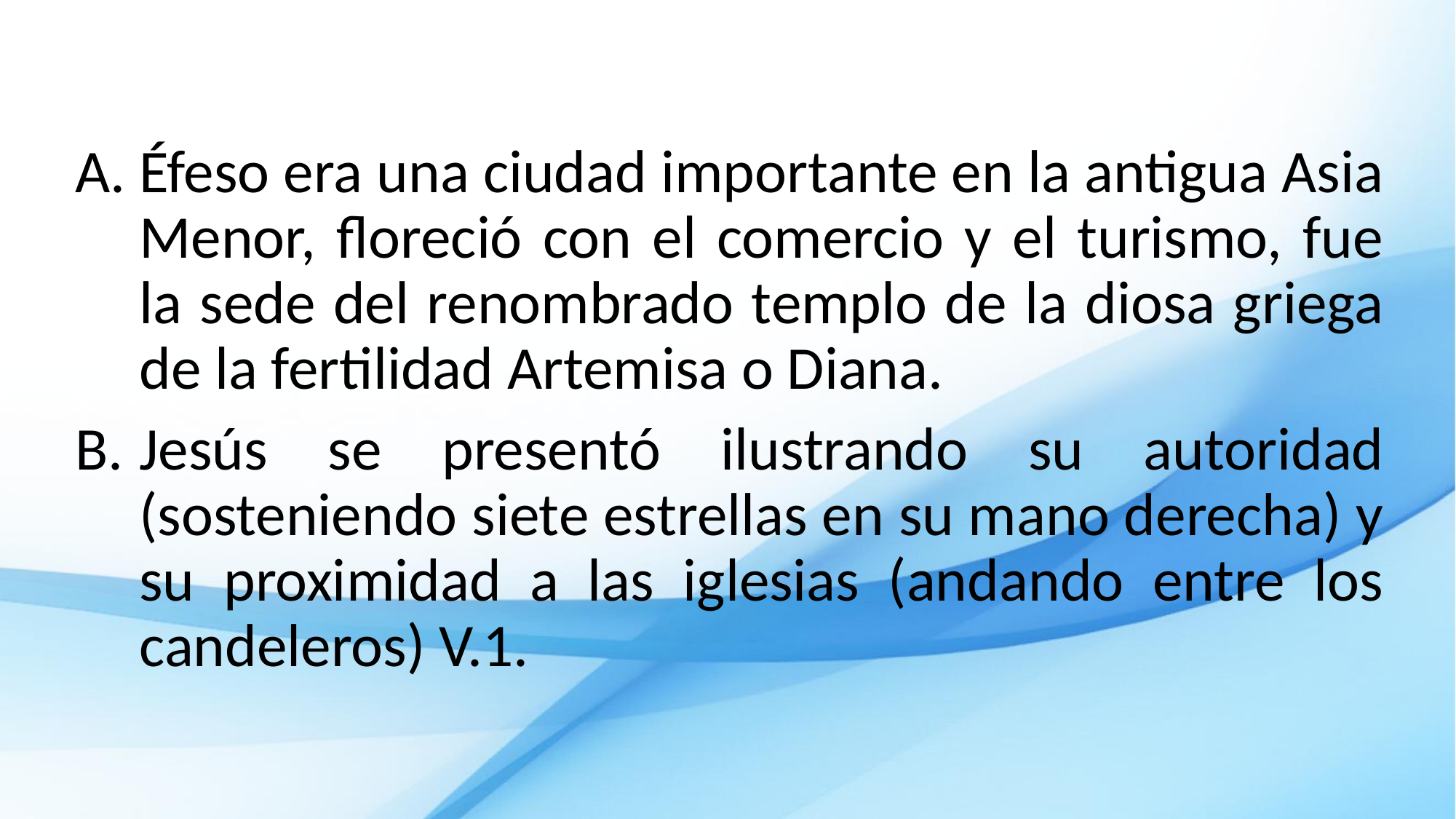

Éfeso era una ciudad importante en la antigua Asia Menor, floreció con el comercio y el turismo, fue la sede del renombrado templo de la diosa griega de la fertilidad Artemisa o Diana.
Jesús se presentó ilustrando su autoridad (sosteniendo siete estrellas en su mano derecha) y su proximidad a las iglesias (andando entre los candeleros) V.1.